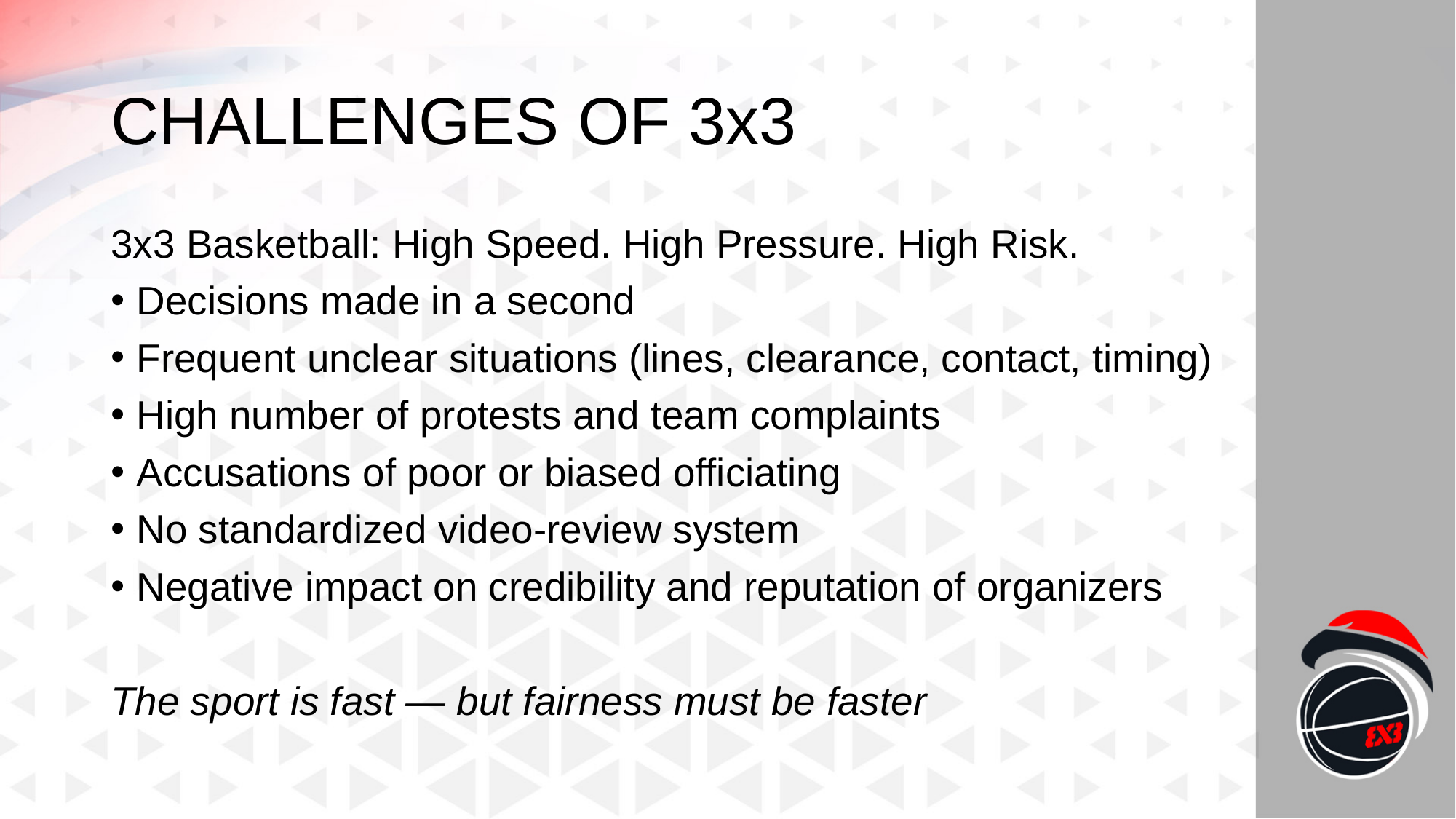

# CHALLENGES OF 3x3
3x3 Basketball: High Speed. High Pressure. High Risk.
Decisions made in a second
Frequent unclear situations (lines, clearance, contact, timing)
High number of protests and team complaints
Accusations of poor or biased officiating
No standardized video-review system
Negative impact on credibility and reputation of organizers

The sport is fast — but fairness must be faster